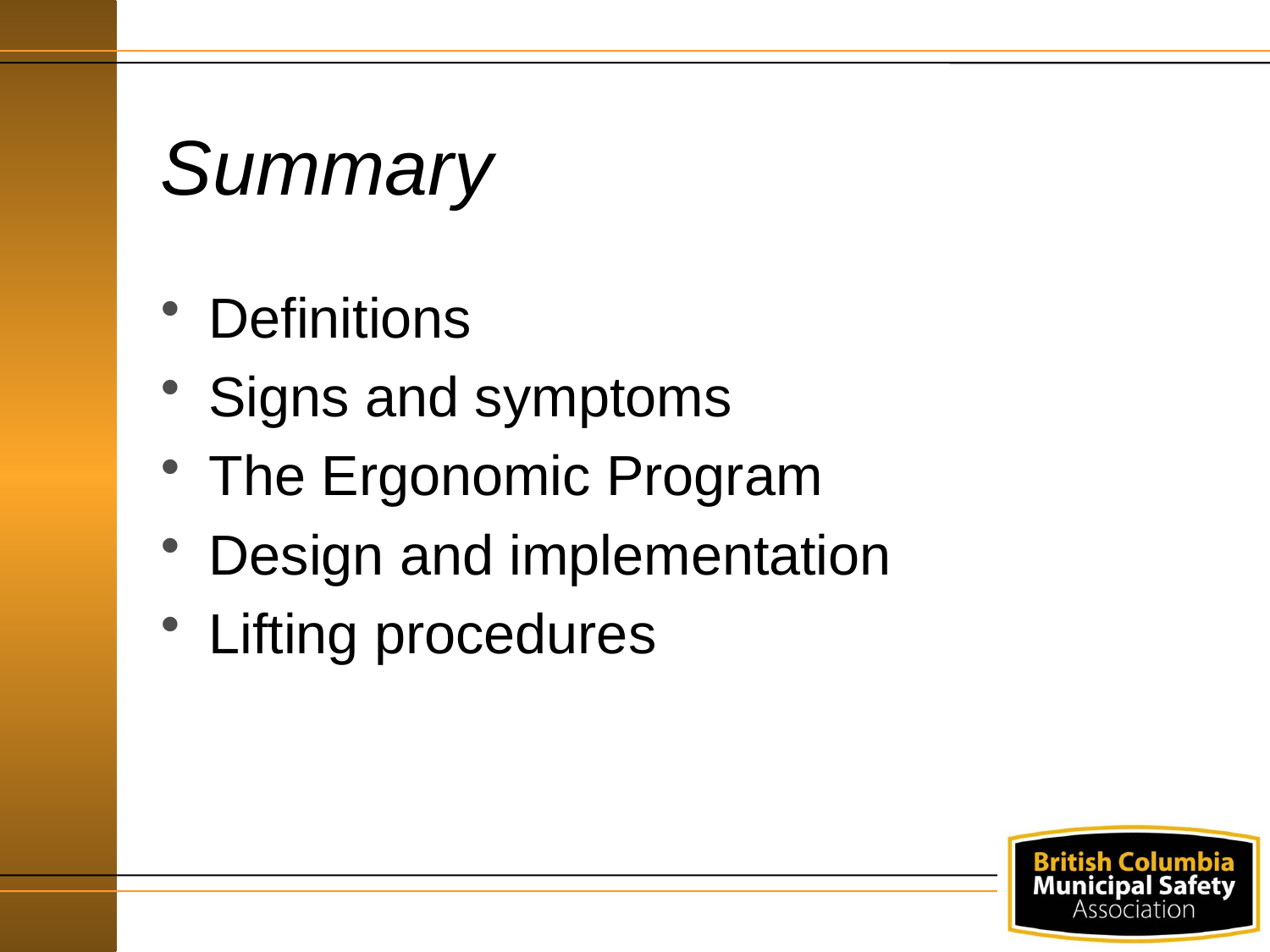

# Summary
Definitions
Signs and symptoms
The Ergonomic Program
Design and implementation
Lifting procedures